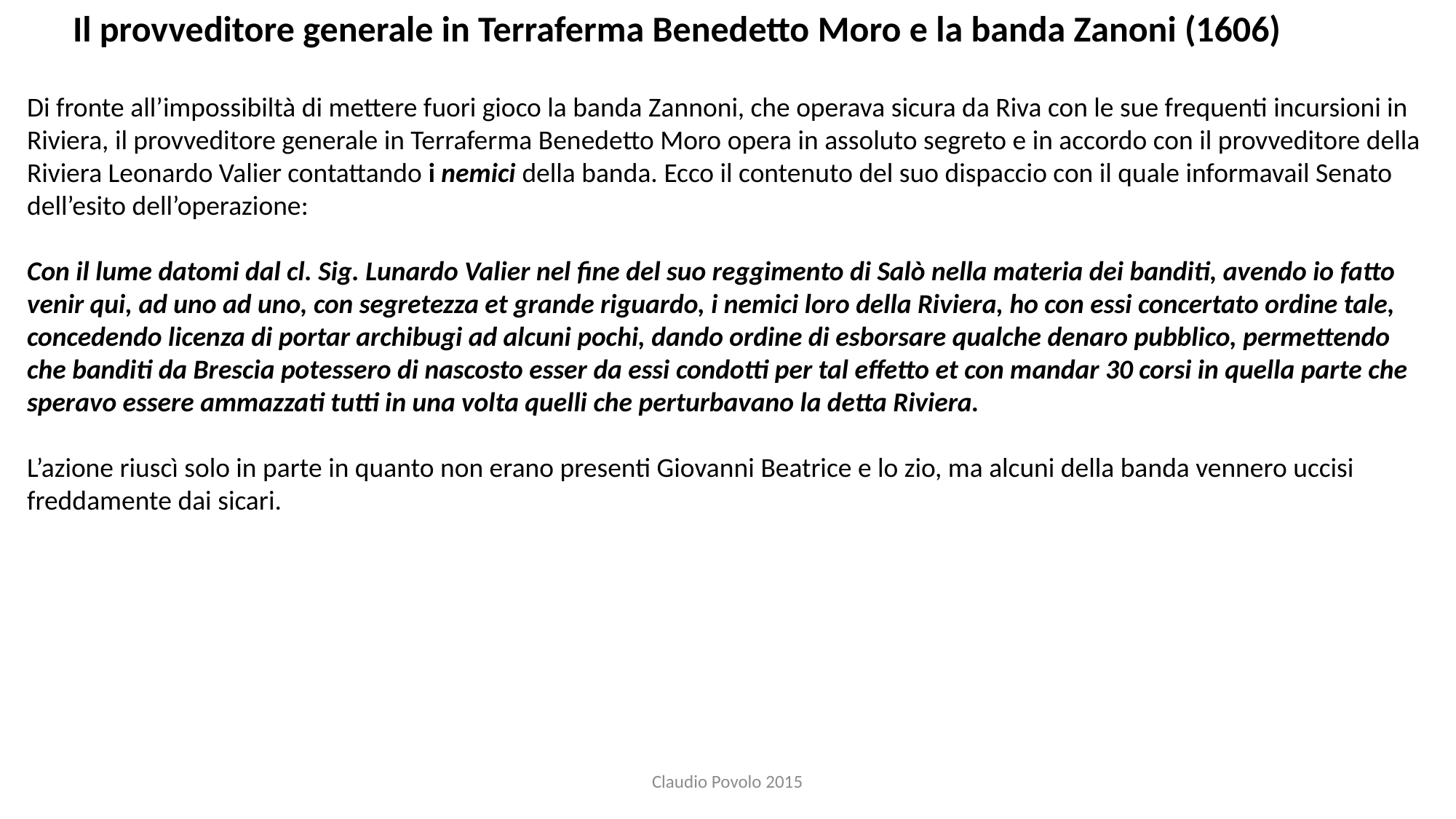

Il provveditore generale in Terraferma Benedetto Moro e la banda Zanoni (1606)
Di fronte all’impossibiltà di mettere fuori gioco la banda Zannoni, che operava sicura da Riva con le sue frequenti incursioni in Riviera, il provveditore generale in Terraferma Benedetto Moro opera in assoluto segreto e in accordo con il provveditore della Riviera Leonardo Valier contattando i nemici della banda. Ecco il contenuto del suo dispaccio con il quale informavail Senato dell’esito dell’operazione:

Con il lume datomi dal cl. Sig. Lunardo Valier nel fine del suo reggimento di Salò nella materia dei banditi, avendo io fatto venir qui, ad uno ad uno, con segretezza et grande riguardo, i nemici loro della Riviera, ho con essi concertato ordine tale, concedendo licenza di portar archibugi ad alcuni pochi, dando ordine di esborsare qualche denaro pubblico, permettendo che banditi da Brescia potessero di nascosto esser da essi condotti per tal effetto et con mandar 30 corsi in quella parte che speravo essere ammazzati tutti in una volta quelli che perturbavano la detta Riviera.

L’azione riuscì solo in parte in quanto non erano presenti Giovanni Beatrice e lo zio, ma alcuni della banda vennero uccisi  freddamente dai sicari.
Claudio Povolo 2015